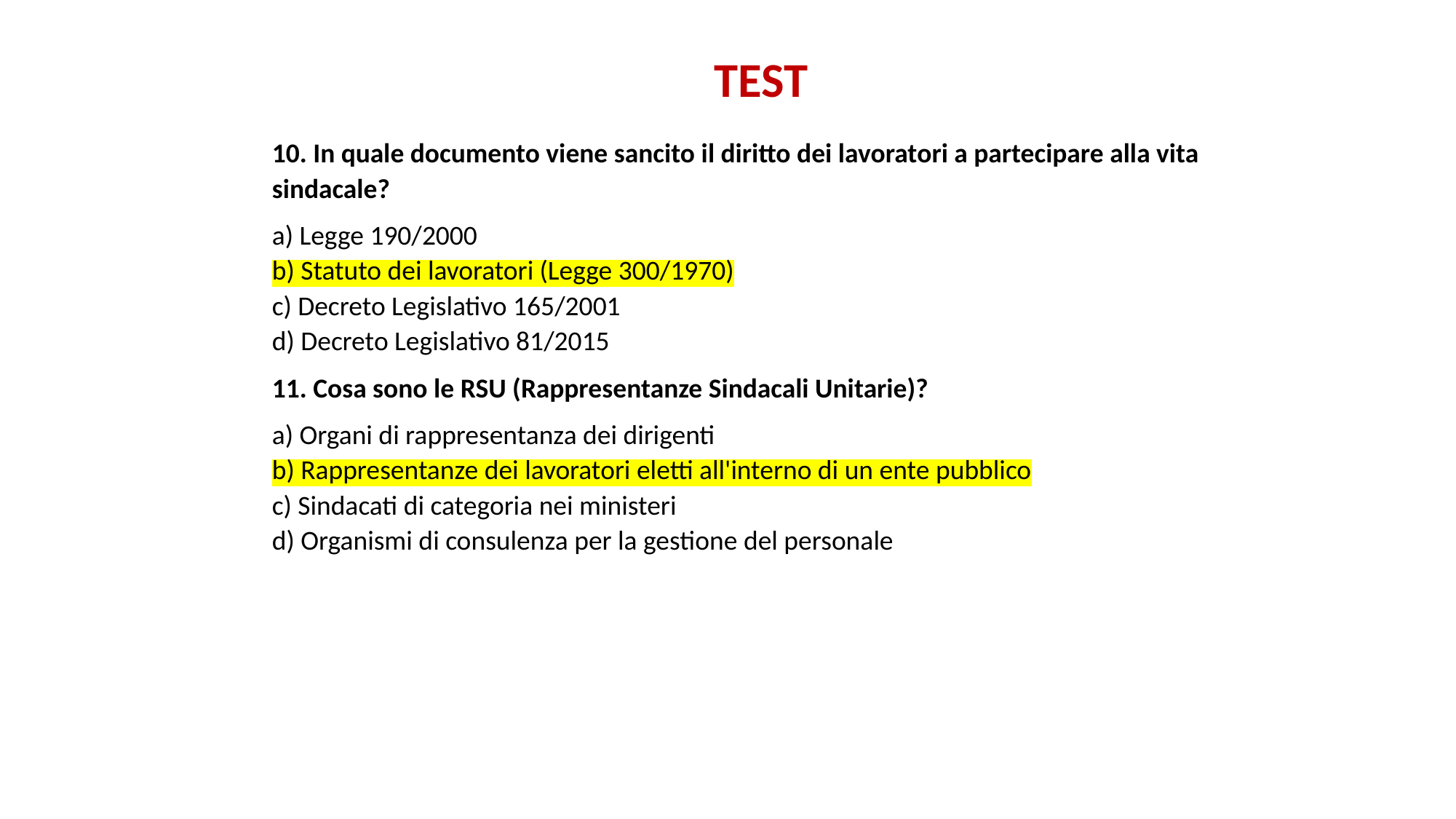

# TEST
10. In quale documento viene sancito il diritto dei lavoratori a partecipare alla vita sindacale?
a) Legge 190/2000
b) Statuto dei lavoratori (Legge 300/1970)
c) Decreto Legislativo 165/2001
d) Decreto Legislativo 81/2015
11. Cosa sono le RSU (Rappresentanze Sindacali Unitarie)?
a) Organi di rappresentanza dei dirigenti
b) Rappresentanze dei lavoratori eletti all'interno di un ente pubblico
c) Sindacati di categoria nei ministeri
d) Organismi di consulenza per la gestione del personale